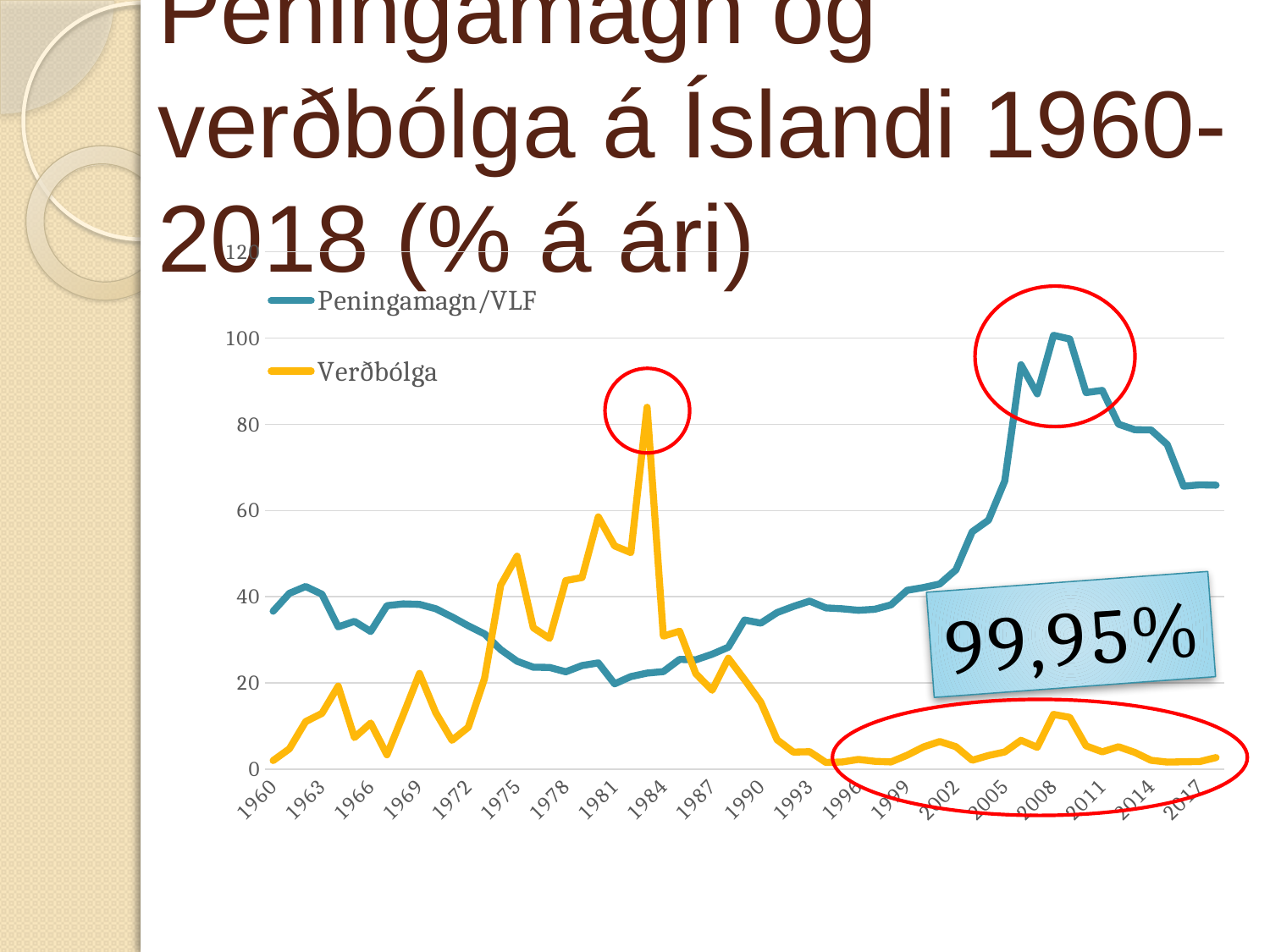

# Peningamagn og verðbólga á Íslandi 1960-2018 (% á ári)

### Chart

| Category | Peningamagn/VLF | Verðbólga |
|---|---|---|
| 1960 | 36.625700159262294 | 1.98840080872216 |
| 1961 | 40.77992761258228 | 4.71160874619984 |
| 1962 | 42.36246954881211 | 11.0163000635032 |
| 1963 | 40.574037627321644 | 12.9280159822498 |
| 1964 | 33.00341591700625 | 19.245051043829 |
| 1965 | 34.26946146245832 | 7.31707244304524 |
| 1966 | 31.92947339373504 | 10.6866474184139 |
| 1967 | 37.91893203492845 | 3.3202209463619 |
| 1968 | 38.335353869854586 | 12.6 |
| 1969 | 38.21186993982904 | 22.2 |
| 1970 | 37.20834042443187 | 13.1 |
| 1971 | 35.317636793967644 | 6.7 |
| 1972 | 33.24696294525763 | 9.7 |
| 1973 | 31.361887643813557 | 21.0 |
| 1974 | 27.71527036498102 | 42.7 |
| 1975 | 25.03073719300556 | 49.4 |
| 1976 | 23.647364791471492 | 32.8 |
| 1977 | 23.588751703556916 | 30.3167412725929 |
| 1978 | 22.581219700817645 | 43.7499982853606 |
| 1979 | 24.028477177754976 | 44.4444558043744 |
| 1980 | 24.63648609975591 | 58.5284260893647 |
| 1981 | 19.779369524638003 | 51.7932416010108 |
| 1982 | 21.460648230256993 | 50.243226389676 |
| 1983 | 22.27936000644815 | 83.9500461937035 |
| 1984 | 22.623071640912503 | 30.8523970770909 |
| 1985 | 25.450970868815315 | 31.9946290240703 |
| 1986 | 25.355147216715217 | 22.1284011876646 |
| 1987 | 26.656436600391597 | 18.2977682232304 |
| 1988 | 28.285276376145045 | 25.7255090852843 |
| 1989 | 34.58954058775779 | 20.7581950334485 |
| 1990 | 33.87329465941827 | 15.510721994253 |
| 1991 | 36.312907904107234 | 6.80877887943638 |
| 1992 | 37.74419432290006 | 3.94771176824033 |
| 1993 | 38.974832518198724 | 4.04285291076943 |
| 1994 | 37.4092764086029 | 1.55265627495782 |
| 1995 | 37.192668083453064 | 1.65123150116651 |
| 1996 | 36.851239286337346 | 2.26041898267296 |
| 1997 | 37.08263181240856 | 1.81543080282247 |
| 1998 | 38.09489278186906 | 1.65924170953426 |
| 1999 | 41.486666129681595 | 3.23183260906467 |
| 2000 | 42.121297745677595 | 5.13647123245151 |
| 2001 | 42.950428043059915 | 6.40508550386865 |
| 2002 | 46.2417662327926 | 5.1970223021663 |
| 2003 | 55.06056520287241 | 2.0556632975374 |
| 2004 | 57.76328338945093 | 3.15819324298464 |
| 2005 | 66.85641666768156 | 3.98704782806592 |
| 2006 | 93.81618846376671 | 6.68707906136661 |
| 2007 | 87.06617977738883 | 5.05155736492145 |
| 2008 | 100.64896353498187 | 12.6943942775878 |
| 2009 | 99.78224971242466 | 12.0031298461743 |
| 2010 | 87.36419713212644 | 5.39673113167484 |
| 2011 | 87.87353418284744 | 4.00102664343116 |
| 2012 | 80.03278552917173 | 5.18589988750705 |
| 2013 | 78.74514514057445 | 3.8722792374824 |
| 2014 | 78.69805024179394 | 2.04461481539337 |
| 2015 | 75.2961836359287 | 1.63305558181333 |
| 2016 | 65.64561315821923 | 1.6969276199774 |
| 2017 | 65.95372519966963 | 1.76041559180606 |
| 2018 | 65.8770117373124 | 2.68291768267388 |

99,95%